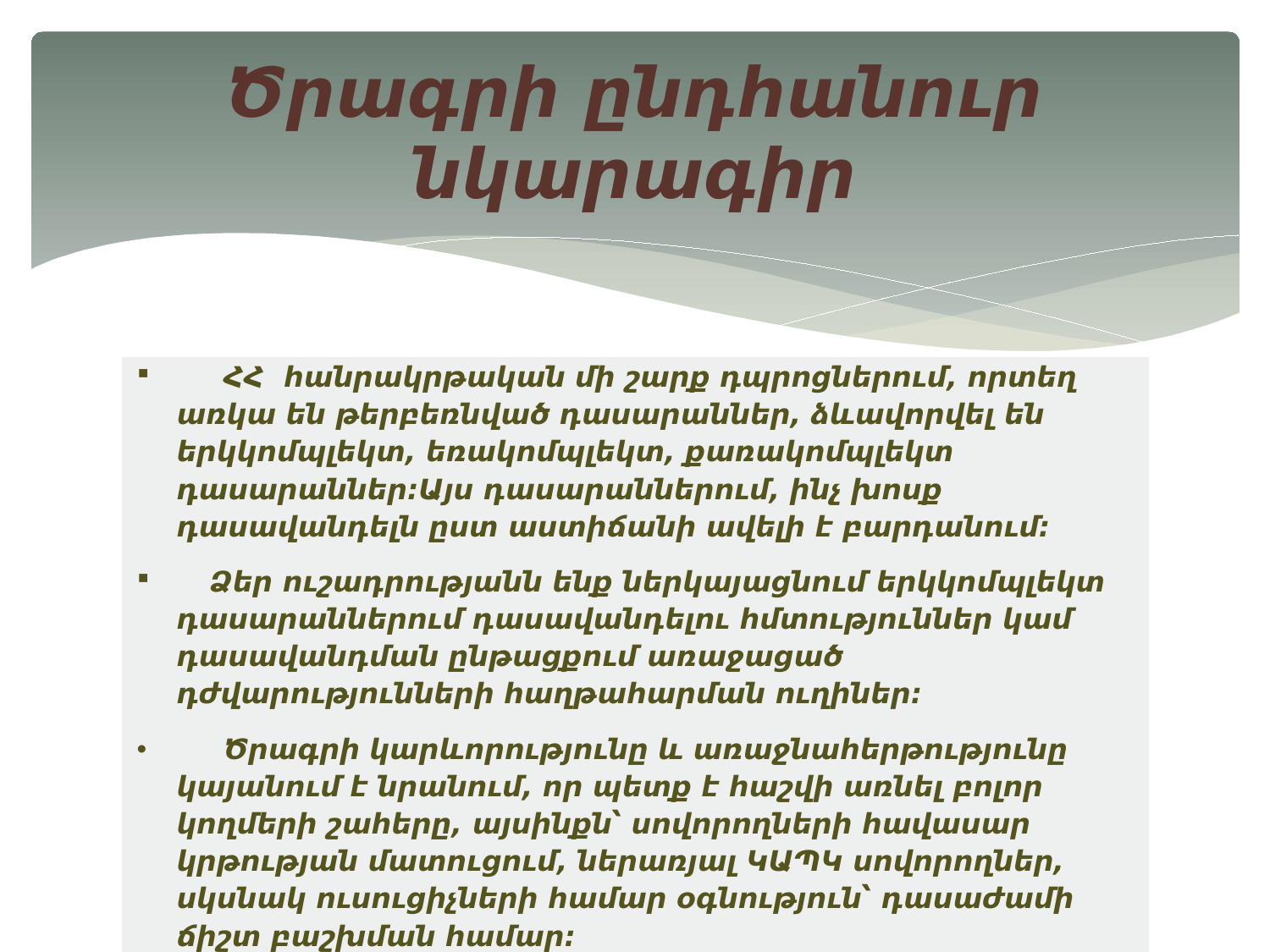

# Ծրագրի ընդհանուր նկարագիր
| ՀՀ հանրակրթական մի շարք դպրոցներում, որտեղ առկա են թերբեռնված դասարաններ, ձևավորվել են երկկոմպլեկտ, եռակոմպլեկտ, քառակոմպլեկտ դասարաններ:Այս դասարաններում, ինչ խոսք դասավանդելն ըստ աստիճանի ավելի է բարդանում: Ձեր ուշադրությանն ենք ներկայացնում երկկոմպլեկտ դասարաններում դասավանդելու հմտություններ կամ դասավանդման ընթացքում առաջացած դժվարությունների հաղթահարման ուղիներ: Ծրագրի կարևորությունը և առաջնահերթությունը կայանում է նրանում, որ պետք է հաշվի առնել բոլոր կողմերի շահերը, այսինքն՝ սովորողների հավասար կրթության մատուցում, ներառյալ ԿԱՊԿ սովորողներ, սկսնակ ուսուցիչների համար օգնություն՝ դասաժամի ճիշտ բաշխման համար: |
| --- |